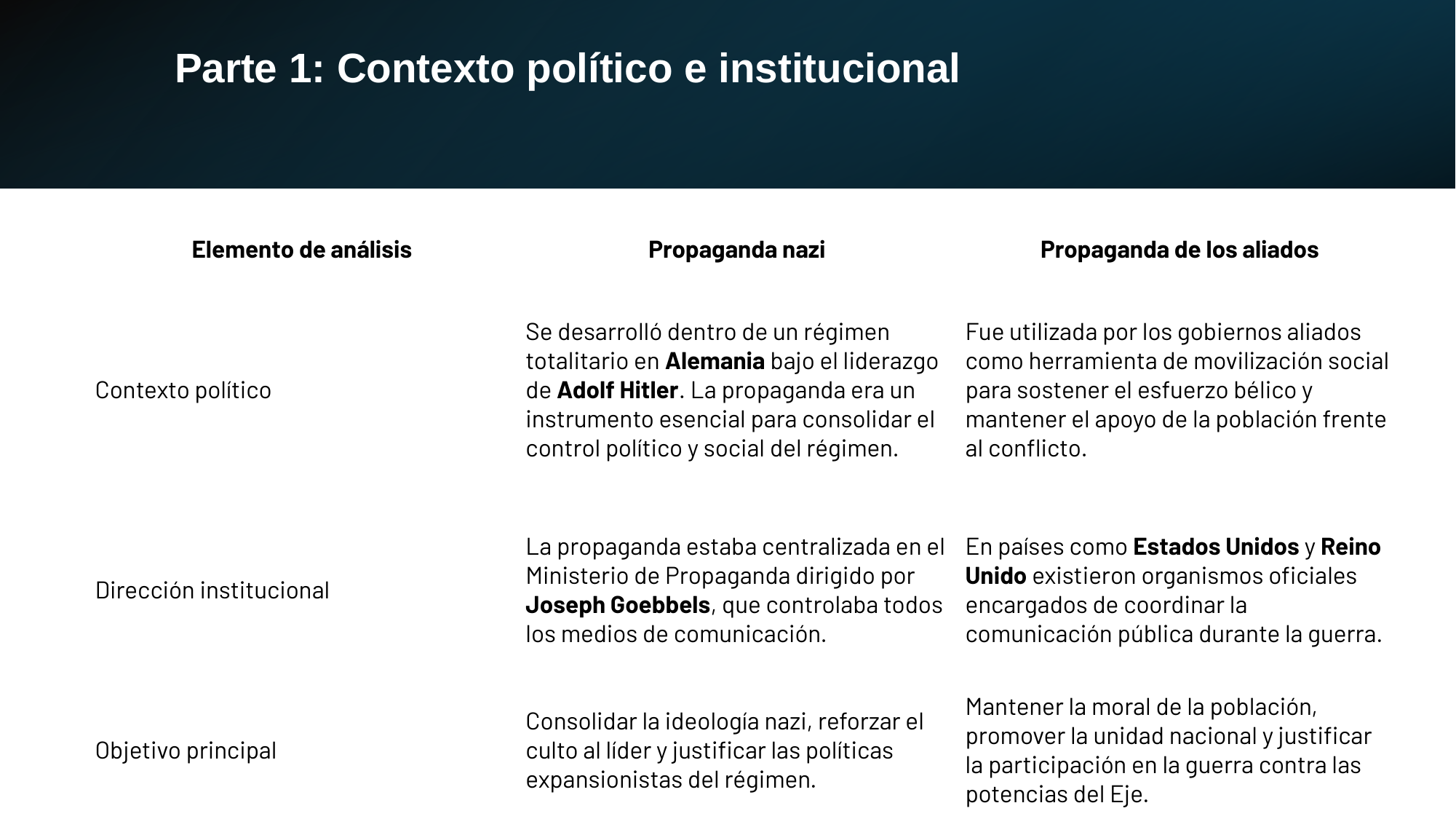

# Parte 1: Contexto político e institucional
| Elemento de análisis | Propaganda nazi | Propaganda de los aliados |
| --- | --- | --- |
| Contexto político | Se desarrolló dentro de un régimen totalitario en Alemania bajo el liderazgo de Adolf Hitler. La propaganda era un instrumento esencial para consolidar el control político y social del régimen. | Fue utilizada por los gobiernos aliados como herramienta de movilización social para sostener el esfuerzo bélico y mantener el apoyo de la población frente al conflicto. |
| Dirección institucional | La propaganda estaba centralizada en el Ministerio de Propaganda dirigido por Joseph Goebbels, que controlaba todos los medios de comunicación. | En países como Estados Unidos y Reino Unido existieron organismos oficiales encargados de coordinar la comunicación pública durante la guerra. |
| Objetivo principal | Consolidar la ideología nazi, reforzar el culto al líder y justificar las políticas expansionistas del régimen. | Mantener la moral de la población, promover la unidad nacional y justificar la participación en la guerra contra las potencias del Eje. |